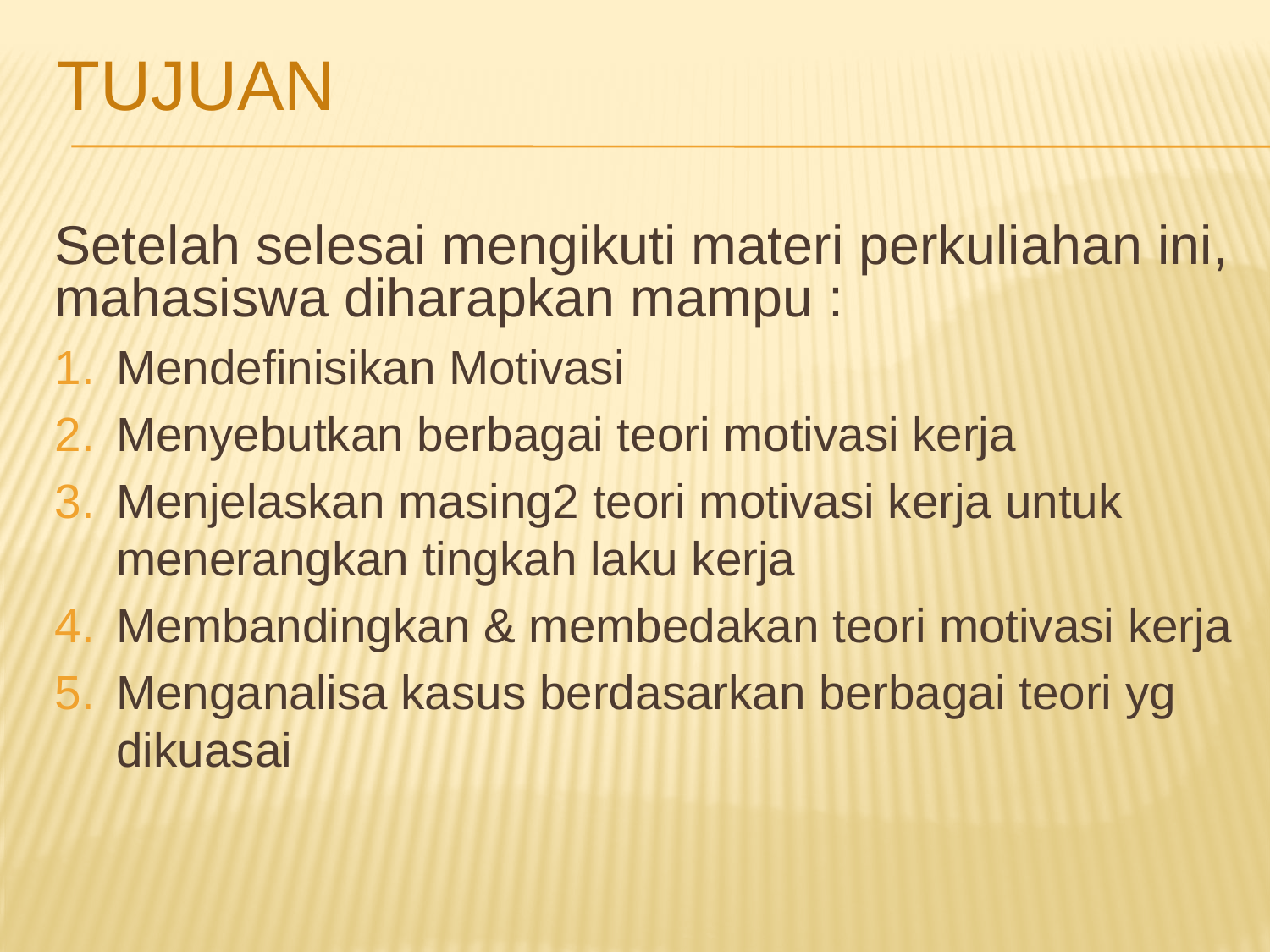

# TUJUAN
Setelah selesai mengikuti materi perkuliahan ini, mahasiswa diharapkan mampu :
Mendefinisikan Motivasi
Menyebutkan berbagai teori motivasi kerja
Menjelaskan masing2 teori motivasi kerja untuk menerangkan tingkah laku kerja
Membandingkan & membedakan teori motivasi kerja
Menganalisa kasus berdasarkan berbagai teori yg dikuasai